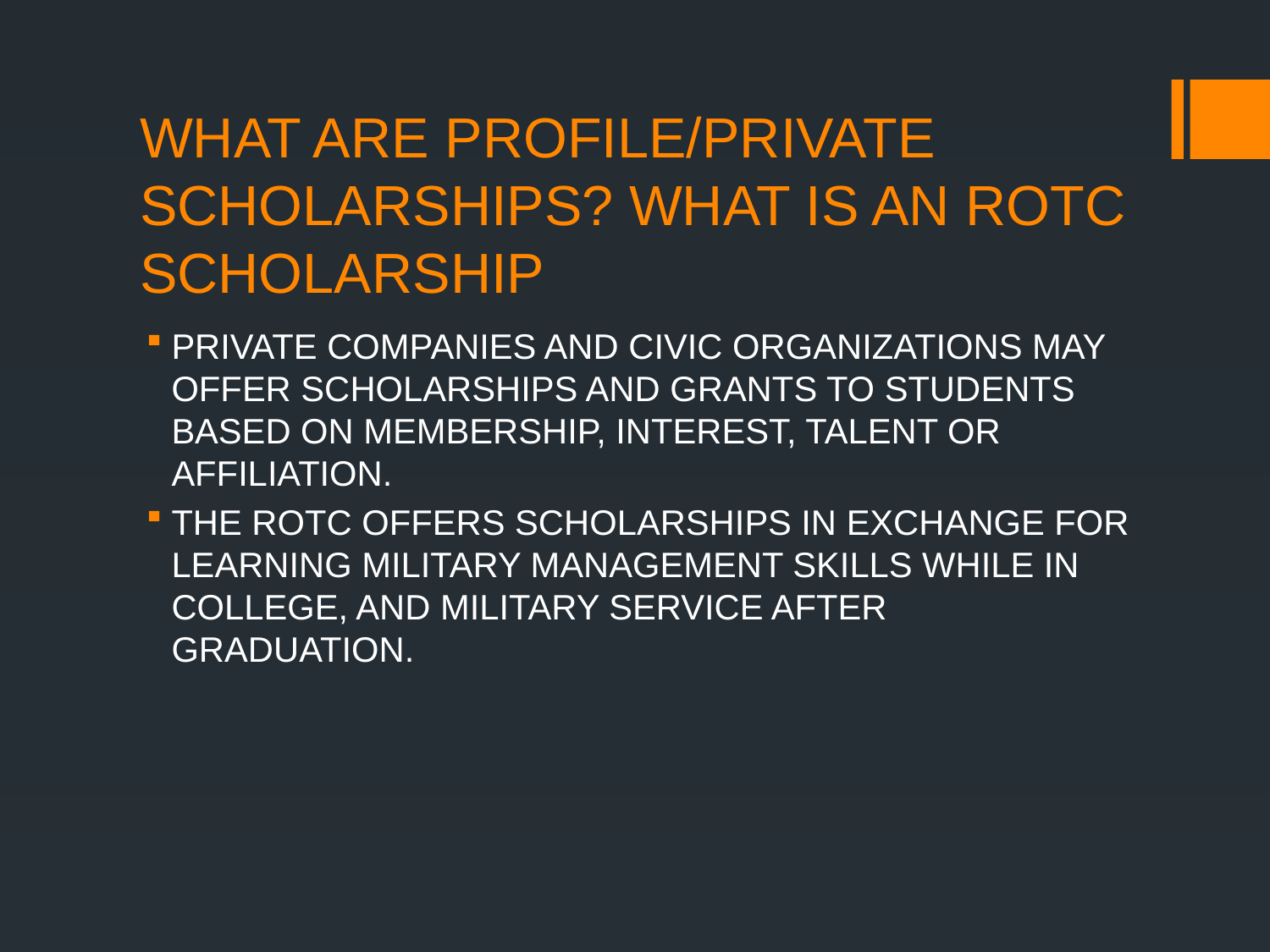

# WHAT ARE PROFILE/PRIVATE SCHOLARSHIPS? WHAT IS AN ROTC SCHOLARSHIP
PRIVATE COMPANIES AND CIVIC ORGANIZATIONS MAY OFFER SCHOLARSHIPS AND GRANTS TO STUDENTS BASED ON MEMBERSHIP, INTEREST, TALENT OR AFFILIATION.
THE ROTC OFFERS SCHOLARSHIPS IN EXCHANGE FOR LEARNING MILITARY MANAGEMENT SKILLS WHILE IN COLLEGE, AND MILITARY SERVICE AFTER GRADUATION.